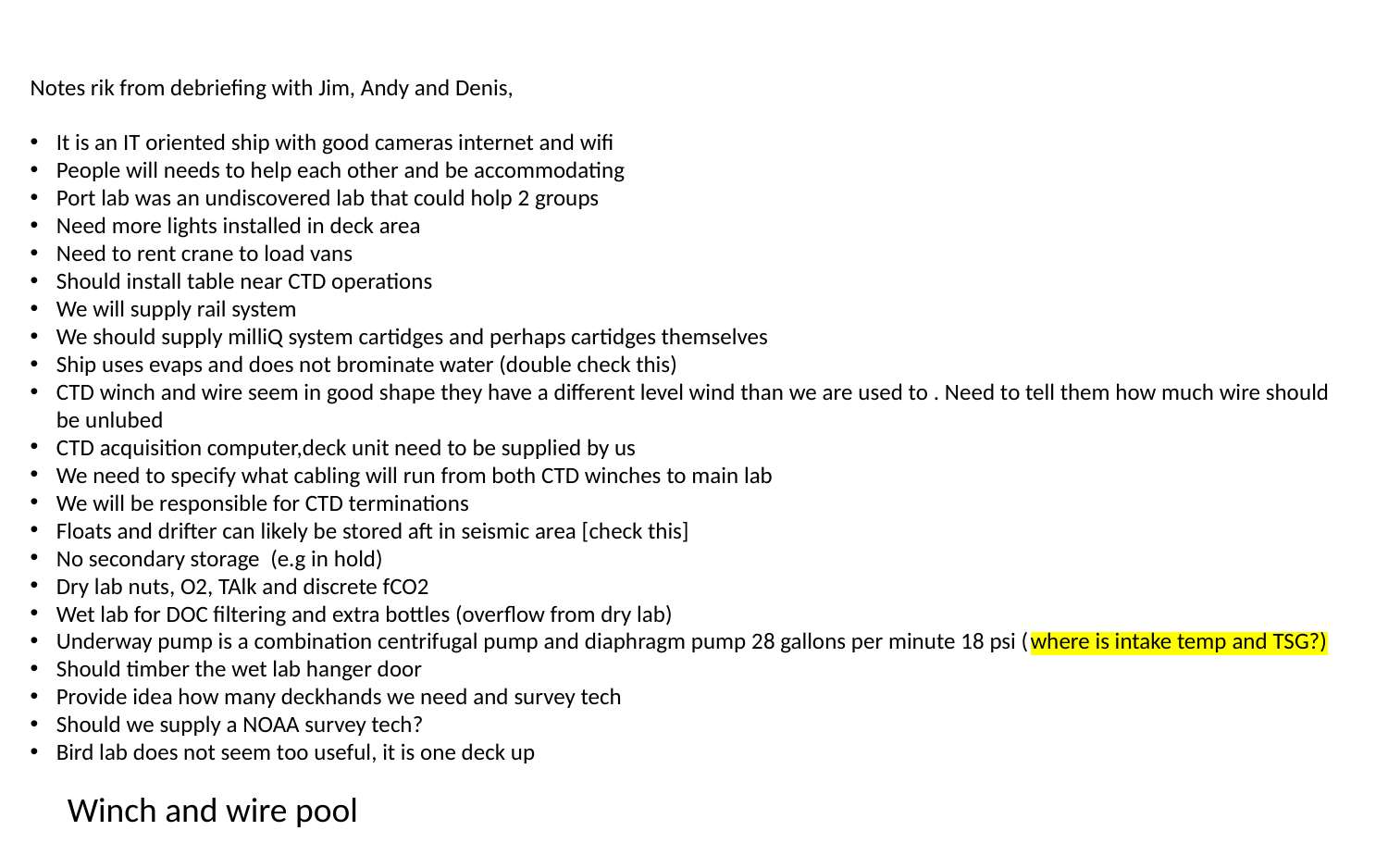

Notes rik from debriefing with Jim, Andy and Denis,

It is an IT oriented ship with good cameras internet and wifi
People will needs to help each other and be accommodating
Port lab was an undiscovered lab that could holp 2 groups
Need more lights installed in deck area
Need to rent crane to load vans
Should install table near CTD operations
We will supply rail system
We should supply milliQ system cartidges and perhaps cartidges themselves
Ship uses evaps and does not brominate water (double check this)
CTD winch and wire seem in good shape they have a different level wind than we are used to . Need to tell them how much wire should be unlubed
CTD acquisition computer,deck unit need to be supplied by us
We need to specify what cabling will run from both CTD winches to main lab
We will be responsible for CTD terminations
Floats and drifter can likely be stored aft in seismic area [check this]
No secondary storage  (e.g in hold)
Dry lab nuts, O2, TAlk and discrete fCO2
Wet lab for DOC filtering and extra bottles (overflow from dry lab)
Underway pump is a combination centrifugal pump and diaphragm pump 28 gallons per minute 18 psi (where is intake temp and TSG?)
Should timber the wet lab hanger door
Provide idea how many deckhands we need and survey tech
Should we supply a NOAA survey tech?
Bird lab does not seem too useful, it is one deck up
Winch and wire pool